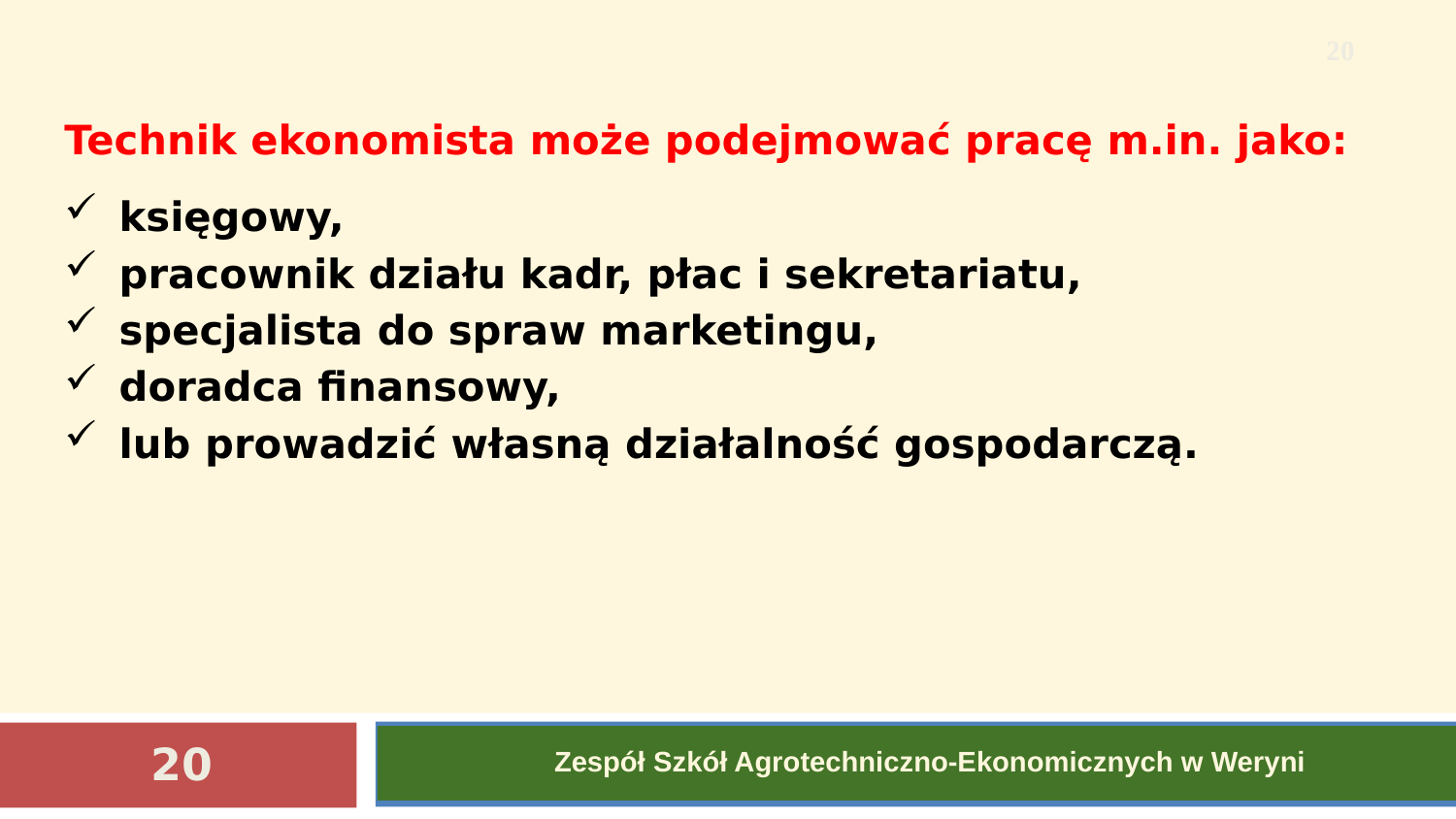

Technik ekonomista może podejmować pracę m.in. jako:
księgowy,
pracownik działu kadr, płac i sekretariatu,
specjalista do spraw marketingu,
doradca finansowy,
lub prowadzić własną działalność gospodarczą.
20